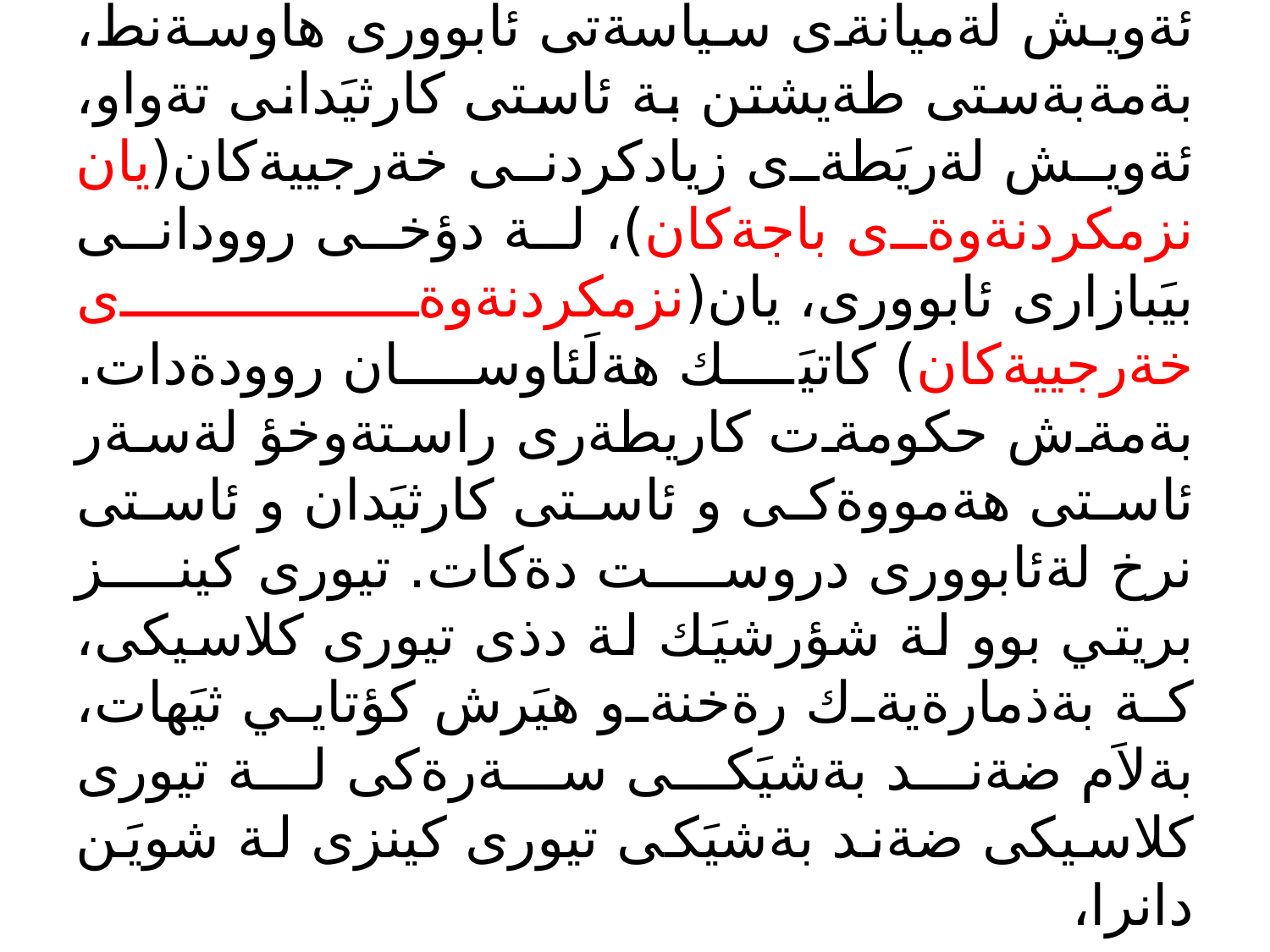

# ئةويش لةميانةى سياسةتى ئابوورى هاوسةنط، بةمةبةستى طةيشتن بة ئاستى كارثيَدانى تةواو، ئةويش لةريَطةى زيادكردنى خةرجييةكان(يان نزمكردنةوةى باجةكان)، لة دؤخى روودانى بيَبازارى ئابوورى، يان(نزمكردنةوةى خةرجييةكان) كاتيَك هةلَئاوسان روودةدات. بةمةش حكومةت كاريطةرى راستةوخؤ لةسةر ئاستى هةمووةكى و ئاستى كارثيَدان و ئاستى نرخ لةئابوورى دروست دةكات. تيورى كينز بريتي بوو لة شؤرشيَك لة دذى تيورى كلاسيكى، كة بةذمارةيةك رةخنةو هيَرش كؤتايي ثيَهات، بةلاَم ضةند بةشيَكى سةرةكى لة تيورى كلاسيكى ضةند بةشيَكى تيورى كينزى لة شويَن دانرا،